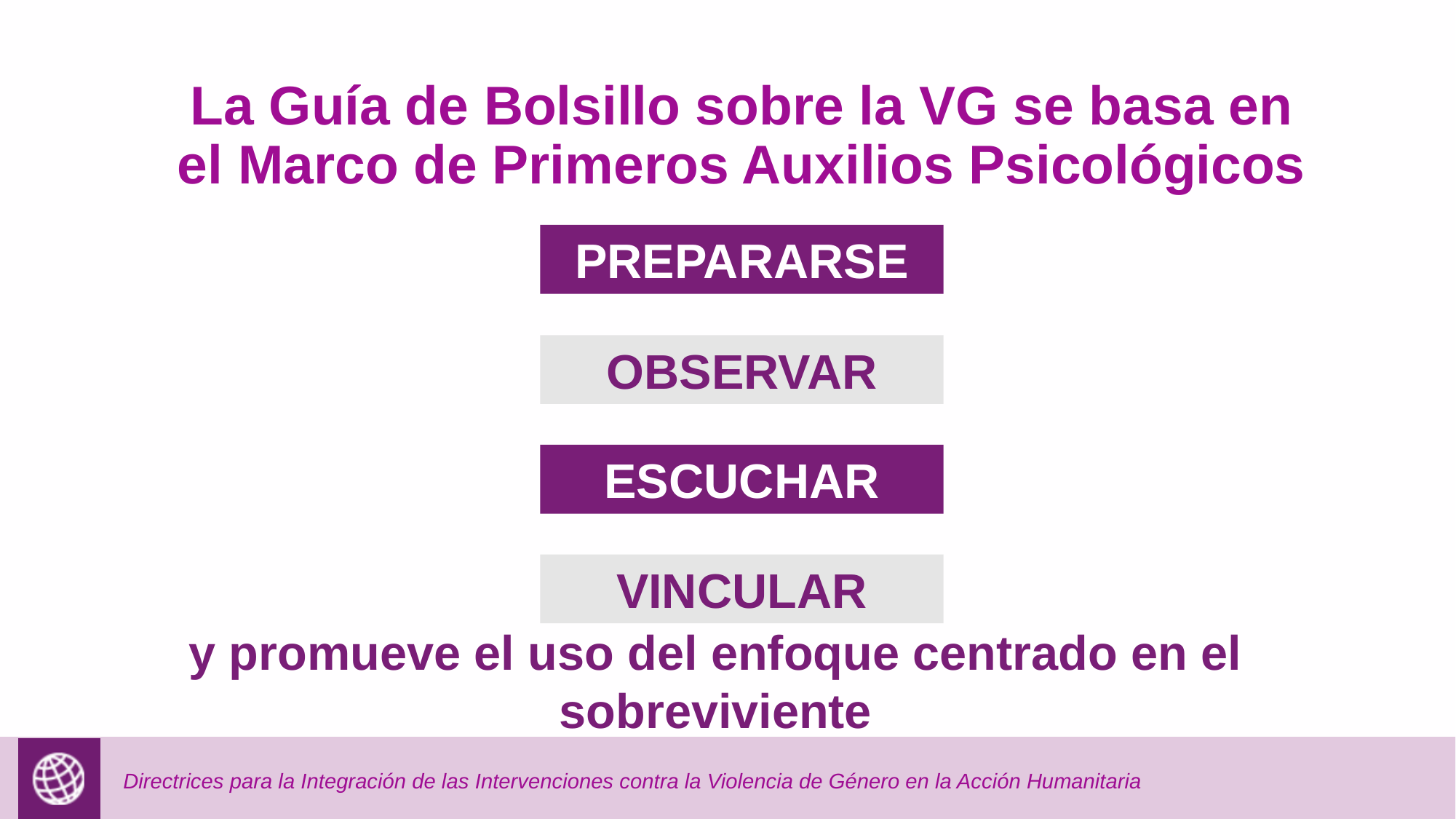

La Guía de Bolsillo sobre la VG se basa en el Marco de Primeros Auxilios Psicológicos
PREPARARSE
OBSERVAR
ESCUCHAR
VINCULAR
y promueve el uso del enfoque centrado en el sobreviviente
Directrices para la Integración de las Intervenciones contra la Violencia de Género en la Acción Humanitaria